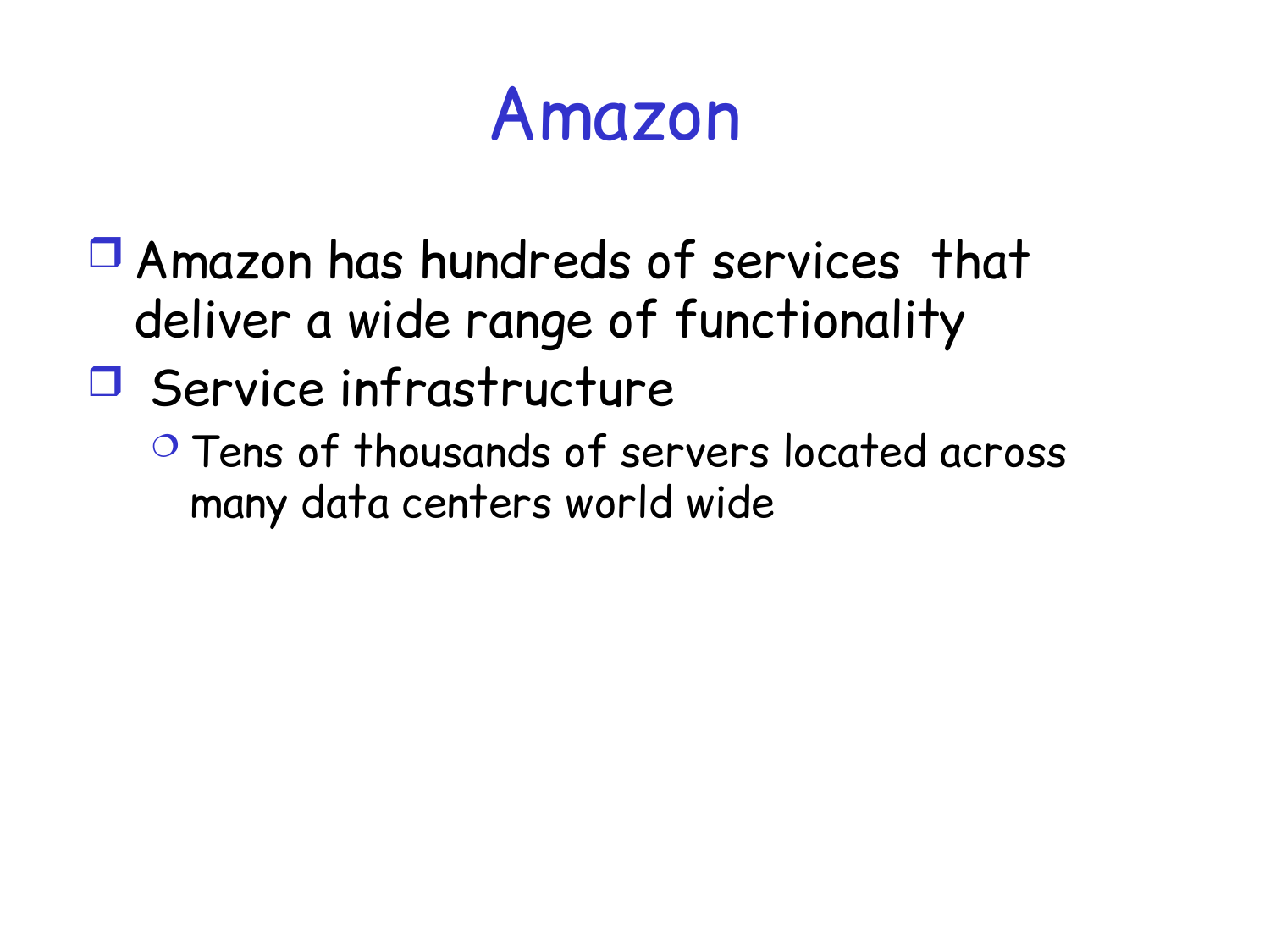

# Amazon
Amazon has hundreds of services  that deliver a wide range of functionality
 Service infrastructure
Tens of thousands of servers located across many data centers world wide